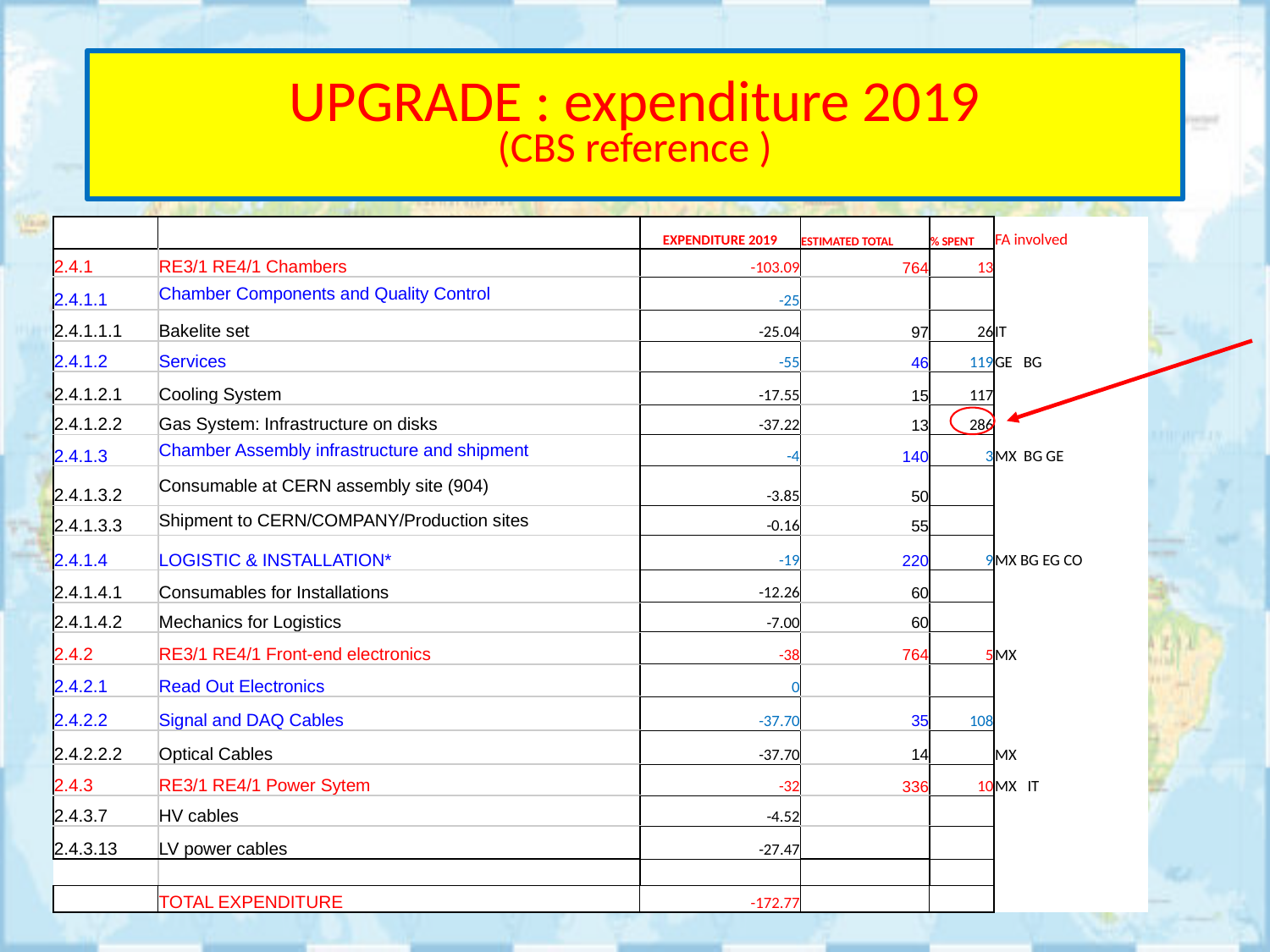

# UPGRADE : expenditure 2019 (CBS reference )
|  |  | EXPENDITURE 2019 | ESTIMATED TOTAL | % SPENT | FA involved |
| --- | --- | --- | --- | --- | --- |
| 2.4.1 | RE3/1 RE4/1 Chambers | -103.09 | 764 | 13 |  |
| 2.4.1.1 | Chamber Components and Quality Control | -25 |  |  |  |
| 2.4.1.1.1 | Bakelite set | -25.04 | 97 | 26 | IT |
| 2.4.1.2 | Services | -55 | 46 | 119 | GE BG |
| 2.4.1.2.1 | Cooling System | -17.55 | 15 | 117 |  |
| 2.4.1.2.2 | Gas System: Infrastructure on disks | -37.22 | 13 | 286 |  |
| 2.4.1.3 | Chamber Assembly infrastructure and shipment | -4 | 140 | 3 | MX BG GE |
| 2.4.1.3.2 | Consumable at CERN assembly site (904) | -3.85 | 50 |  |  |
| 2.4.1.3.3 | Shipment to CERN/COMPANY/Production sites | -0.16 | 55 |  |  |
| 2.4.1.4 | LOGISTIC & INSTALLATION\* | -19 | 220 | 9 | MX BG EG CO |
| 2.4.1.4.1 | Consumables for Installations | -12.26 | 60 |  |  |
| 2.4.1.4.2 | Mechanics for Logistics | -7.00 | 60 |  |  |
| 2.4.2 | RE3/1 RE4/1 Front-end electronics | -38 | 764 | 5 | MX |
| 2.4.2.1 | Read Out Electronics | 0 |  |  |  |
| 2.4.2.2 | Signal and DAQ Cables | -37.70 | 35 | 108 |  |
| 2.4.2.2.2 | Optical Cables | -37.70 | 14 |  | MX |
| 2.4.3 | RE3/1 RE4/1 Power Sytem | -32 | 336 | 10 | MX IT |
| 2.4.3.7 | HV cables | -4.52 |  |  |  |
| 2.4.3.13 | LV power cables | -27.47 |  |  |  |
|  |  |  |  |  |  |
|  | TOTAL EXPENDITURE | -172.77 |  |  |  |